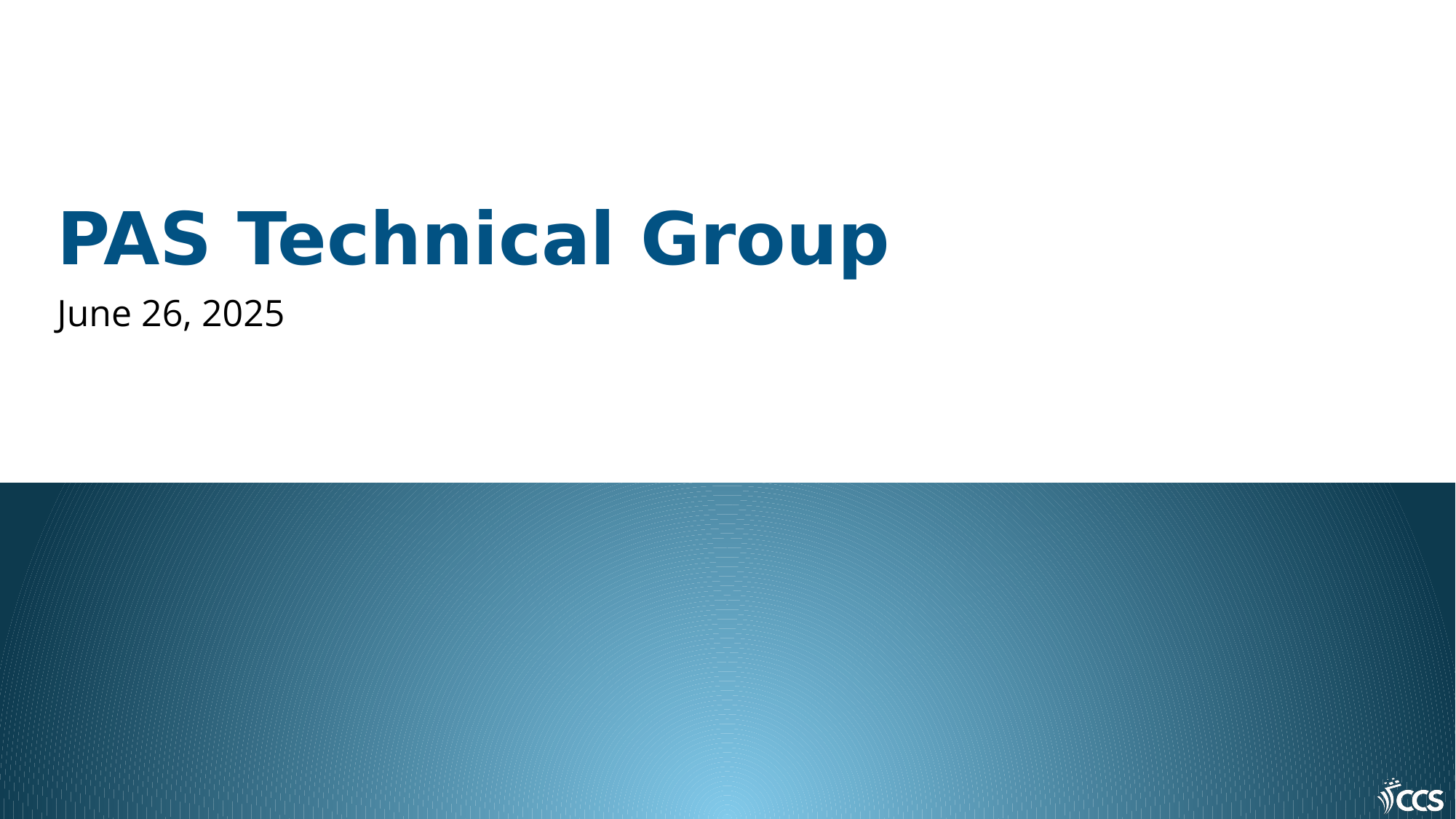

# PAS Technical Group
June 26, 2025